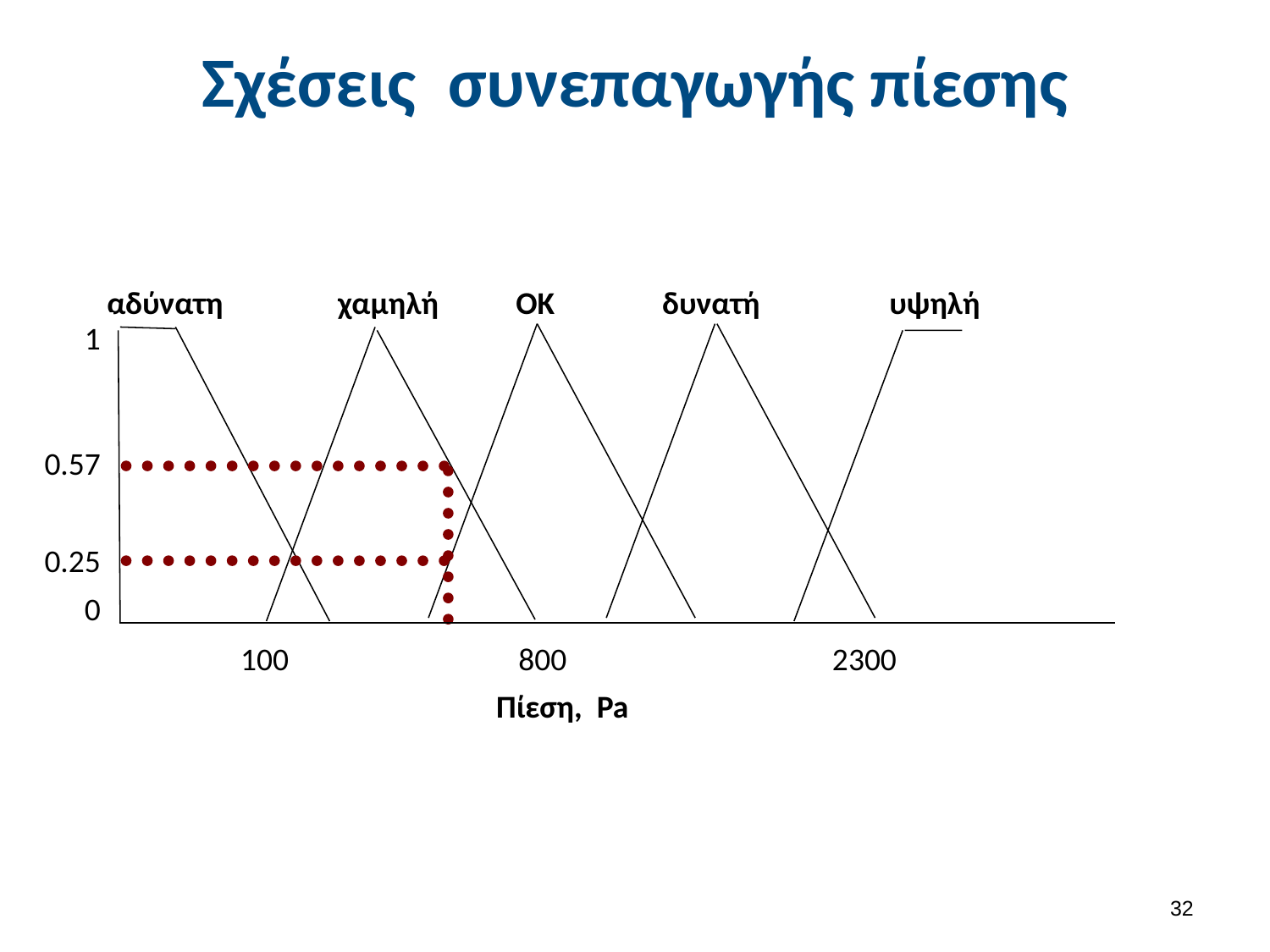

# Σχέσεις  συνεπαγωγής πίεσης
 αδύνατη                χαμηλή	     ΟΚ               δυνατή                  υψηλή
1

0.57

0.25
0

               100                                800                                     2300
Πίεση,  Pa
32